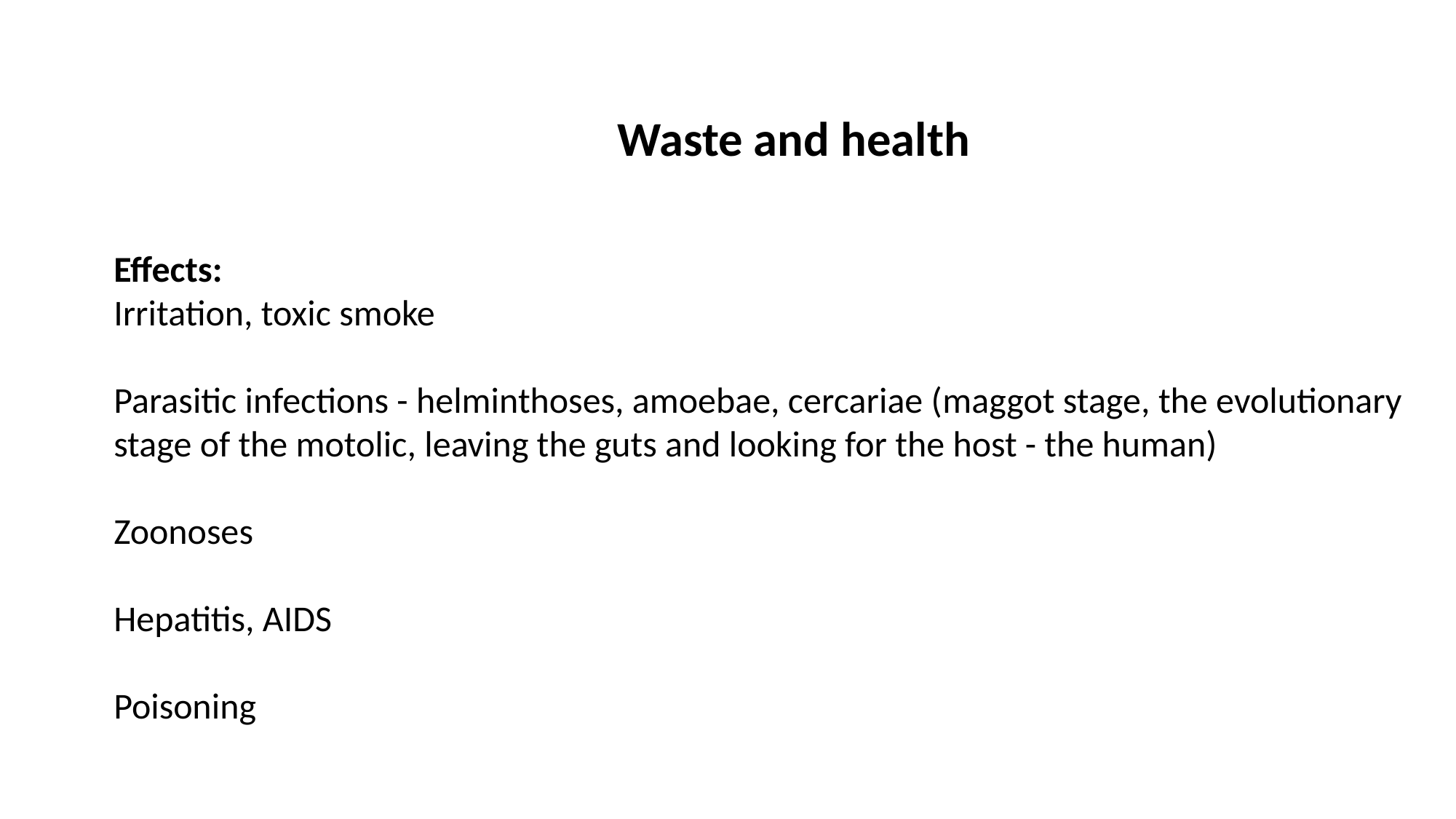

Waste and health
Effects:
Irritation, toxic smoke
Parasitic infections - helminthoses, amoebae, cercariae (maggot stage, the evolutionary stage of the motolic, leaving the guts and looking for the host - the human)
Zoonoses
Hepatitis, AIDS
Poisoning